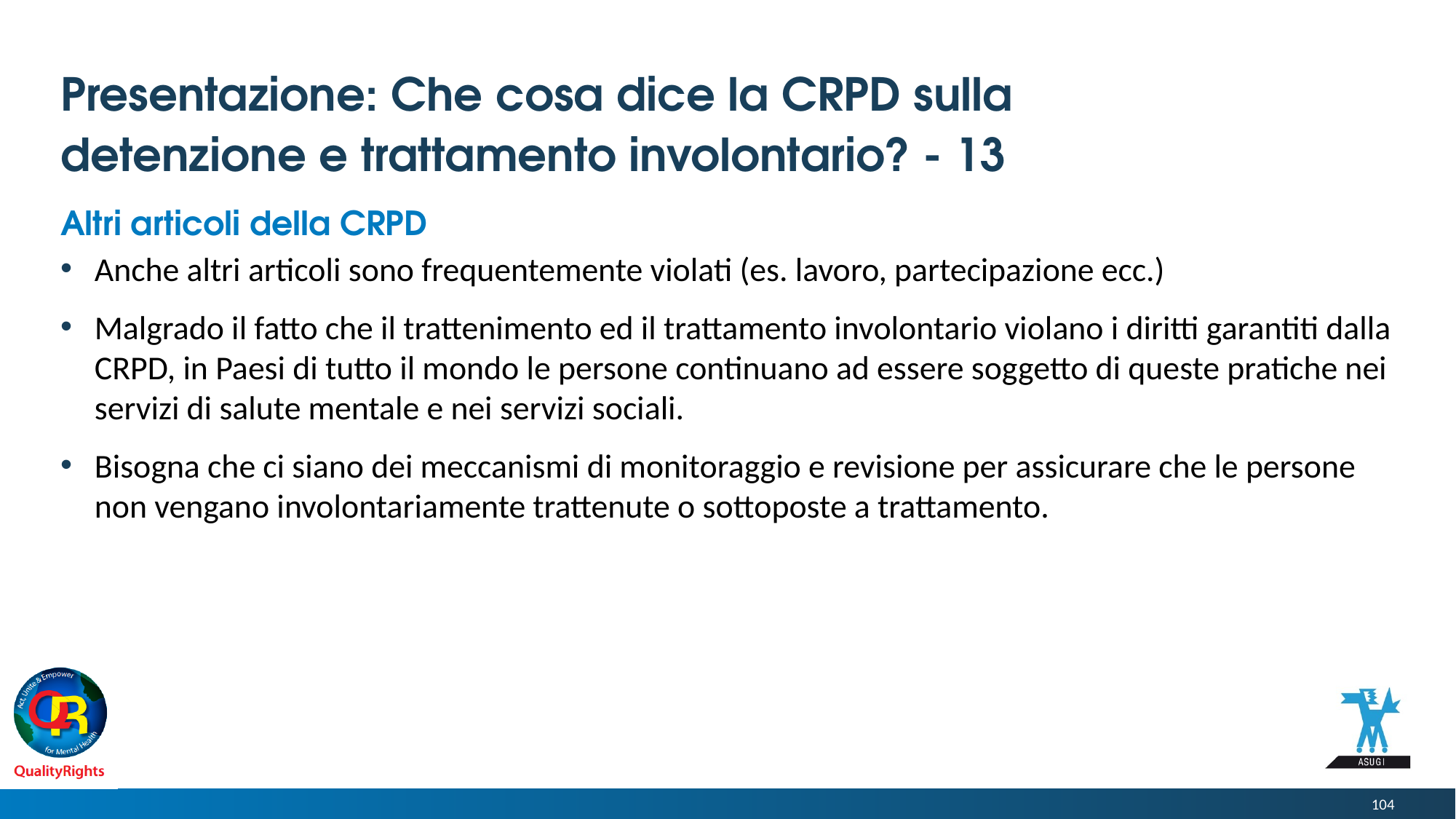

# Presentazione: Che cosa dice la CRPD sulla detenzione e trattamento involontario? - 13
Altri articoli della CRPD
Anche altri articoli sono frequentemente violati (es. lavoro, partecipazione ecc.)
Malgrado il fatto che il trattenimento ed il trattamento involontario violano i diritti garantiti dalla CRPD, in Paesi di tutto il mondo le persone continuano ad essere soggetto di queste pratiche nei servizi di salute mentale e nei servizi sociali.
Bisogna che ci siano dei meccanismi di monitoraggio e revisione per assicurare che le persone non vengano involontariamente trattenute o sottoposte a trattamento.

104